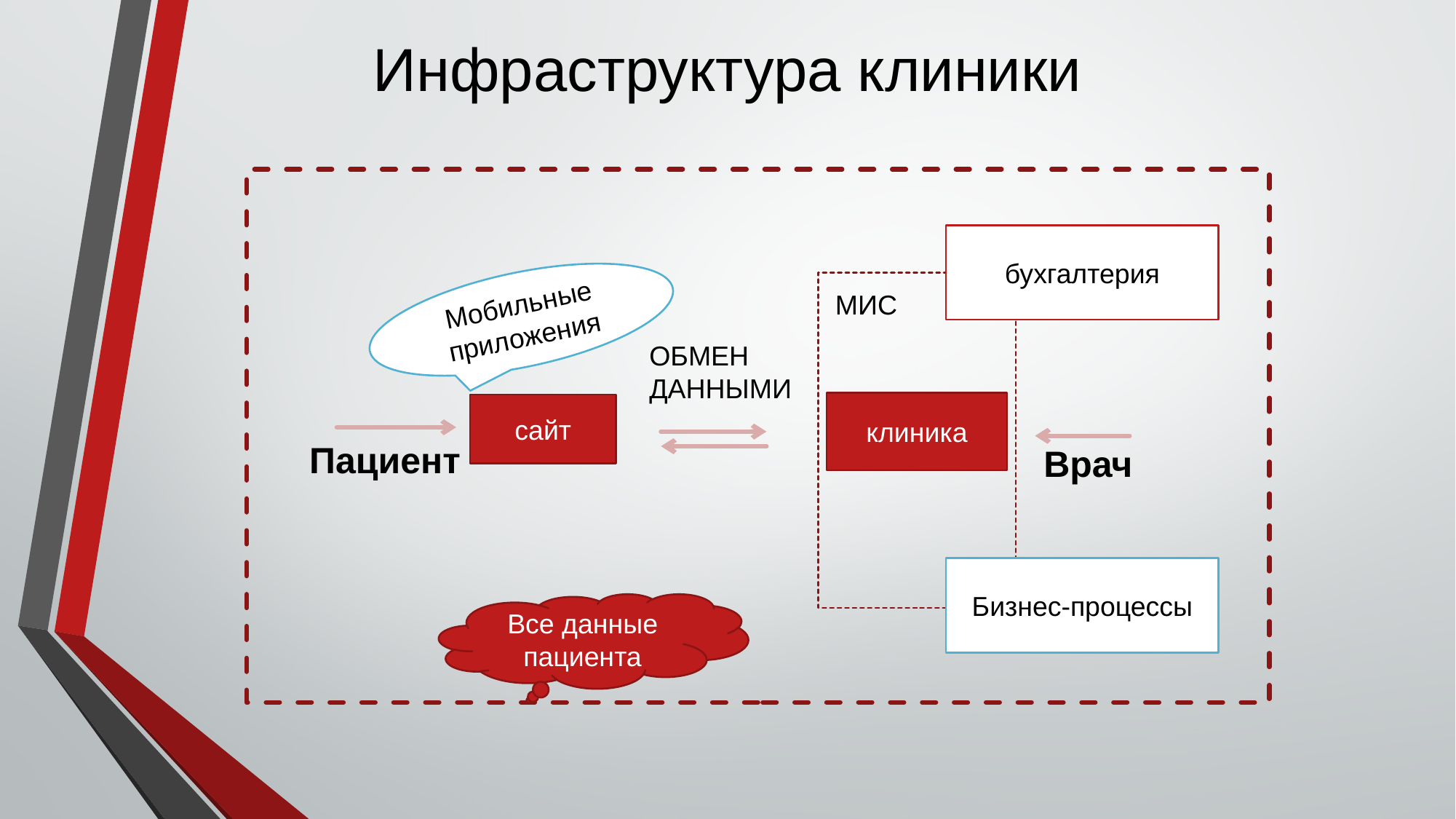

# Инфраструктура клиники

бухгалтерия
Мобильные приложения

МИС
ОБМЕН ДАННЫМИ
клиника
сайт
Пациент
Врач
Бизнес-процессы
Все данные пациента